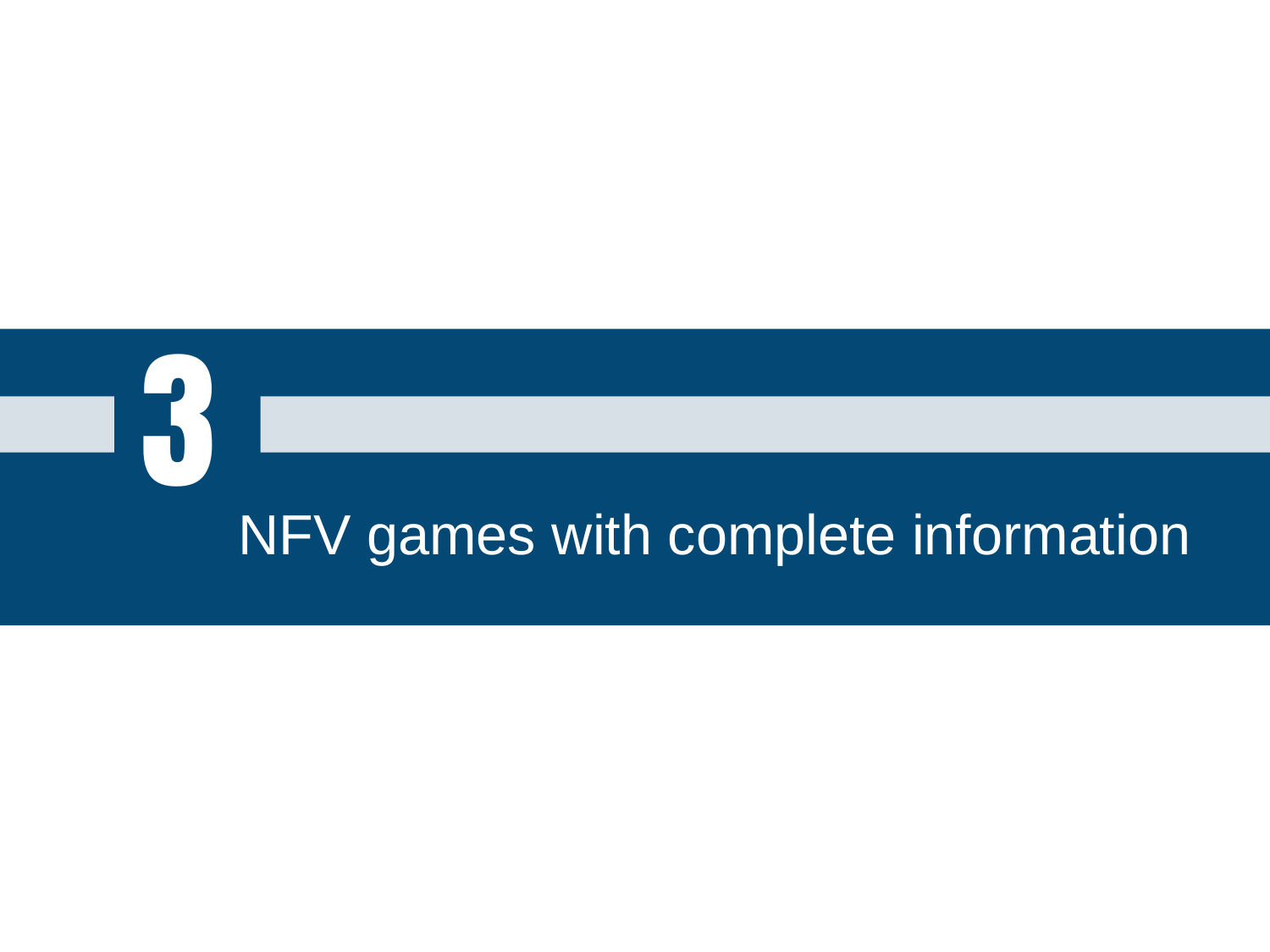

3

NFV games with complete information
14